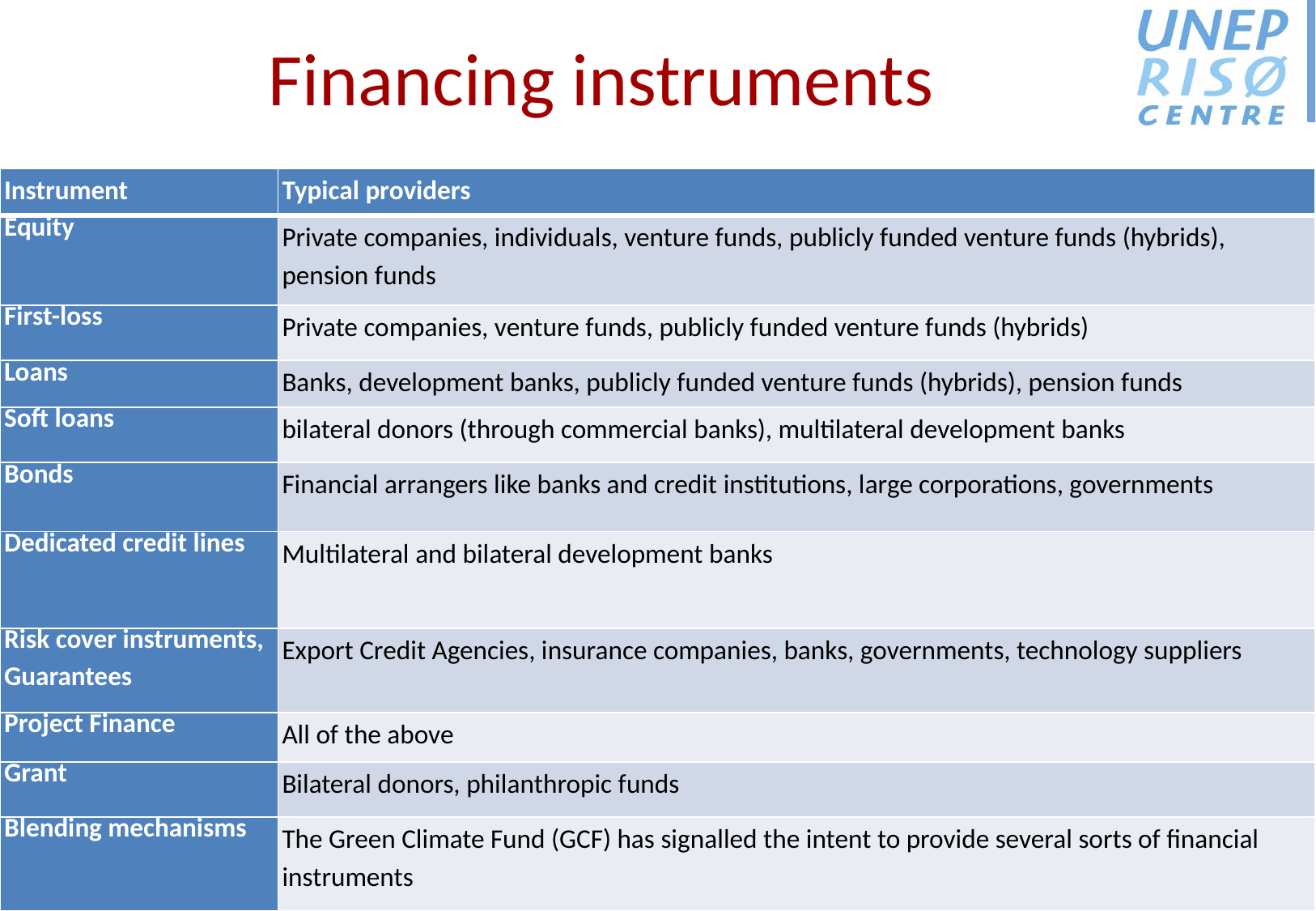

# Financing instruments
| Instrument | Typical providers |
| --- | --- |
| Equity | Private companies, individuals, venture funds, publicly funded venture funds (hybrids), pension funds |
| First-loss | Private companies, venture funds, publicly funded venture funds (hybrids) |
| Loans | Banks, development banks, publicly funded venture funds (hybrids), pension funds |
| Soft loans | bilateral donors (through commercial banks), multilateral development banks |
| Bonds | Financial arrangers like banks and credit institutions, large corporations, governments |
| Dedicated credit lines | Multilateral and bilateral development banks |
| Risk cover instruments, Guarantees | Export Credit Agencies, insurance companies, banks, governments, technology suppliers |
| Project Finance | All of the above |
| Grant | Bilateral donors, philanthropic funds |
| Blending mechanisms | The Green Climate Fund (GCF) has signalled the intent to provide several sorts of financial instruments |